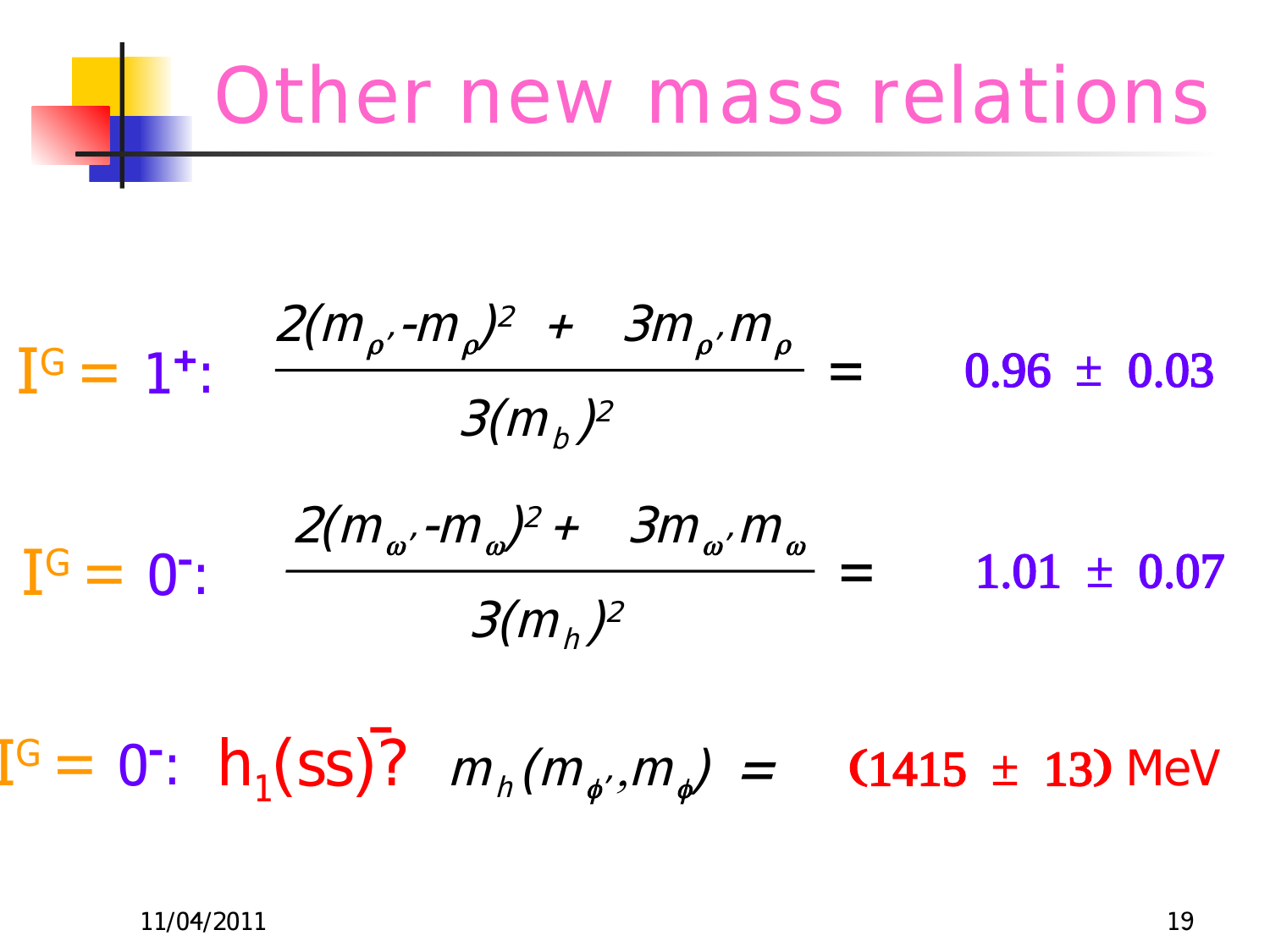

# Other new mass relations
2(mρ’ −mρ)2  +  3mρ’ mρ
 =    0.96 ± 0.03

3(mb )2
IG = 1+:
2(mω’ −mω)2 +  3mω’ mω
 =    1.01 ± 0.07

3(mh )2
IG = 0−:
IG = 0−:  h1(ss)?  mh (mφ’ ,mφ)   =   (1415 ± 13) MeV

11/04/2011
19